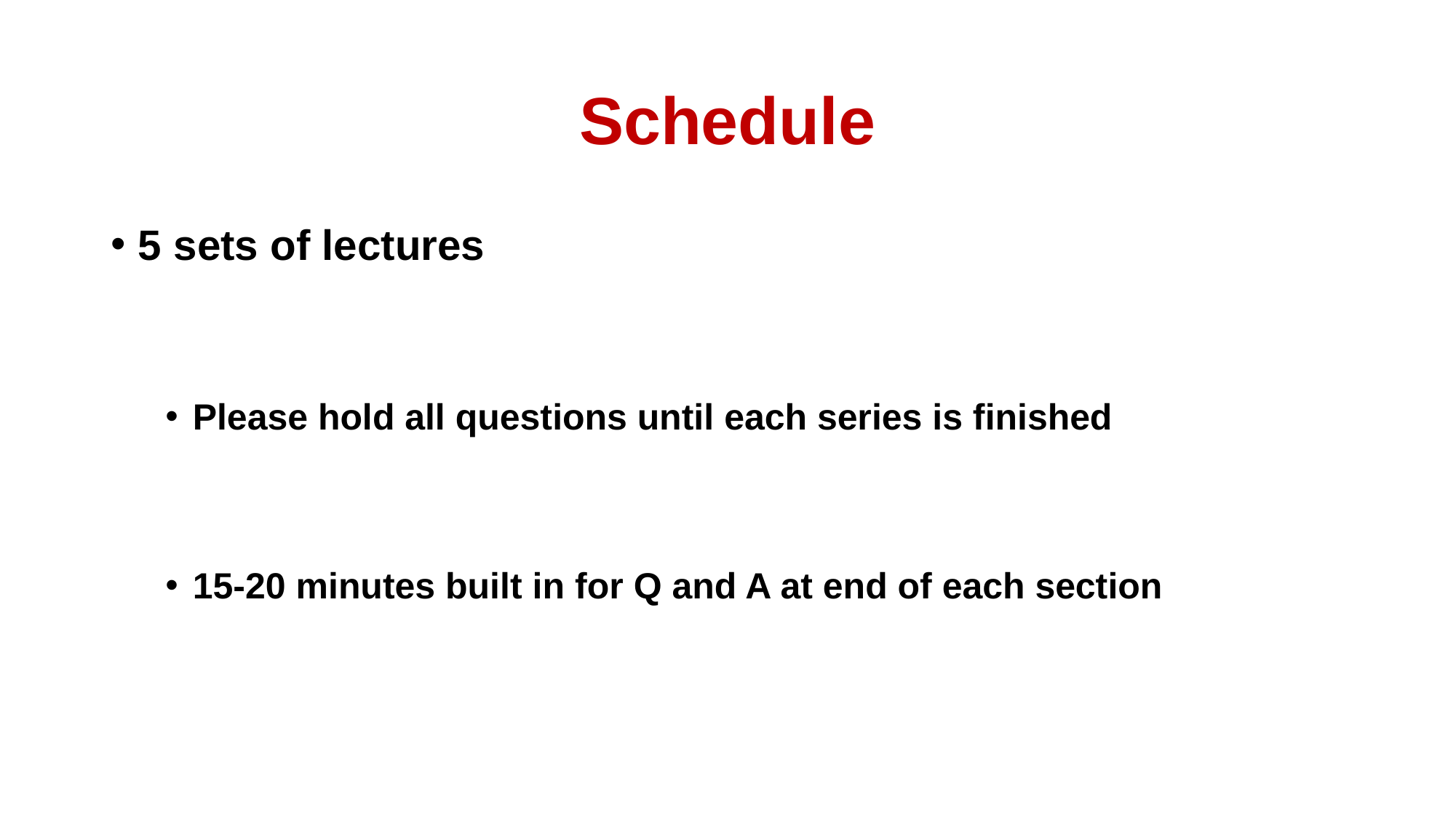

# Schedule
5 sets of lectures

Please hold all questions until each series is finished

15-20 minutes built in for Q and A at end of each section